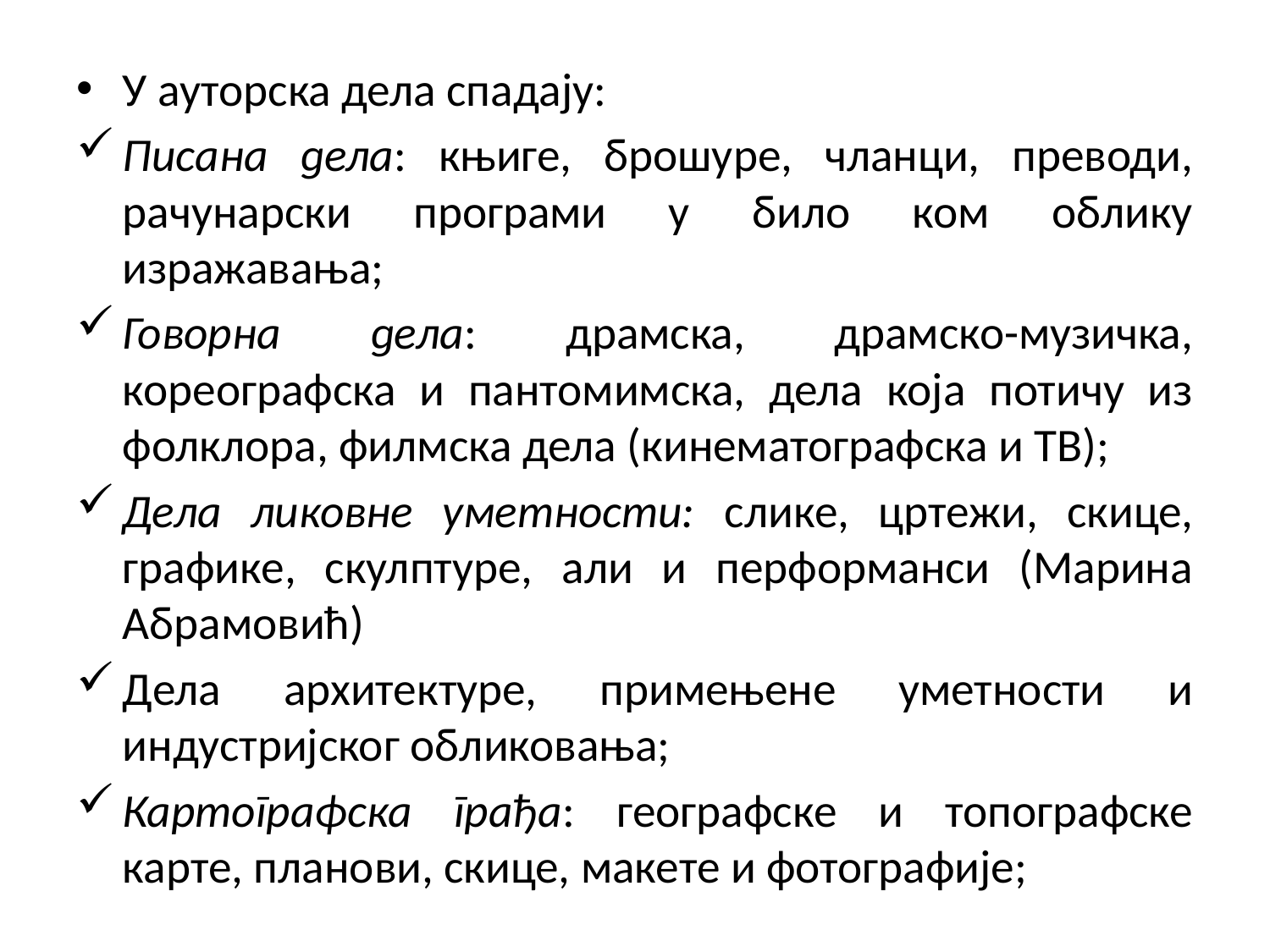

У ауторска дела спадају:
Писана дела: књиге, брошуре, чланци, преводи, рачунарски програми у било ком облику изражавања;
Говорна дела: драмска, драмско-музичка, кореографска и пантомимска, дела која потичу из фолклора, филмска дела (кинематографска и ТВ);
Дела ликовне уметности: слике, цртежи, скице, графике, скулптуре, али и перформанси (Марина Абрамовић)
Дела архитектуре, примењене уметности и индустријског обликовања;
Картографска грађа: географске и топографске карте, планови, скице, макете и фотографије;